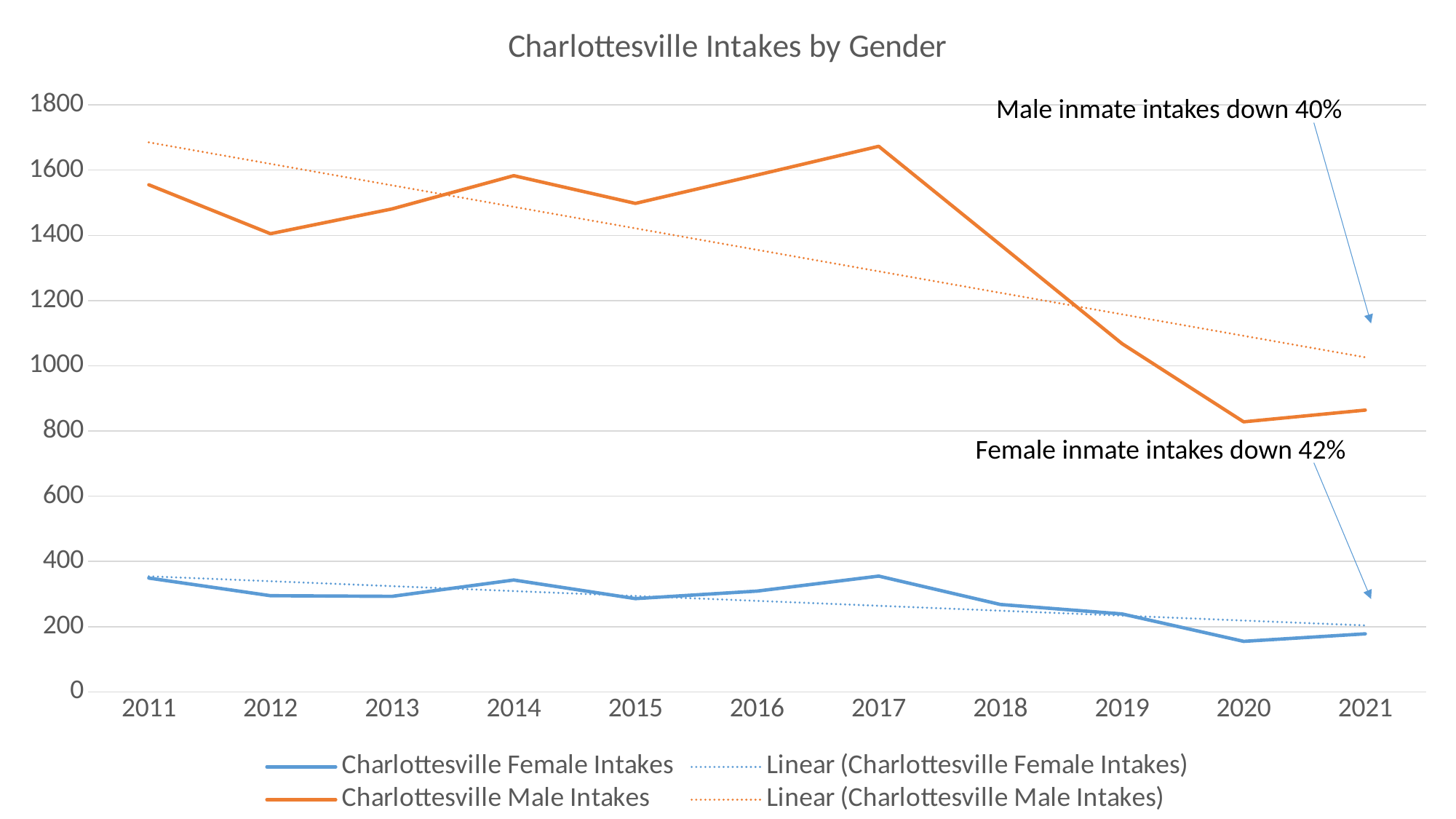

### Chart: Charlottesville Intakes by Gender

| Category | Charlottesville Female Intakes | Charlottesville Male Intakes |
|---|---|---|
| 2011 | 349.0 | 1555.0 |
| 2012 | 295.0 | 1405.0 |
| 2013 | 293.0 | 1481.0 |
| 2014 | 343.0 | 1583.0 |
| 2015 | 286.0 | 1498.0 |
| 2016 | 309.0 | 1585.0 |
| 2017 | 355.0 | 1673.0 |
| 2018 | 268.0 | 1371.0 |
| 2019 | 239.0 | 1068.0 |
| 2020 | 155.0 | 828.0 |
| 2021 | 178.0 | 864.0 |
Male inmate intakes down 40%
Female inmate intakes down 42%